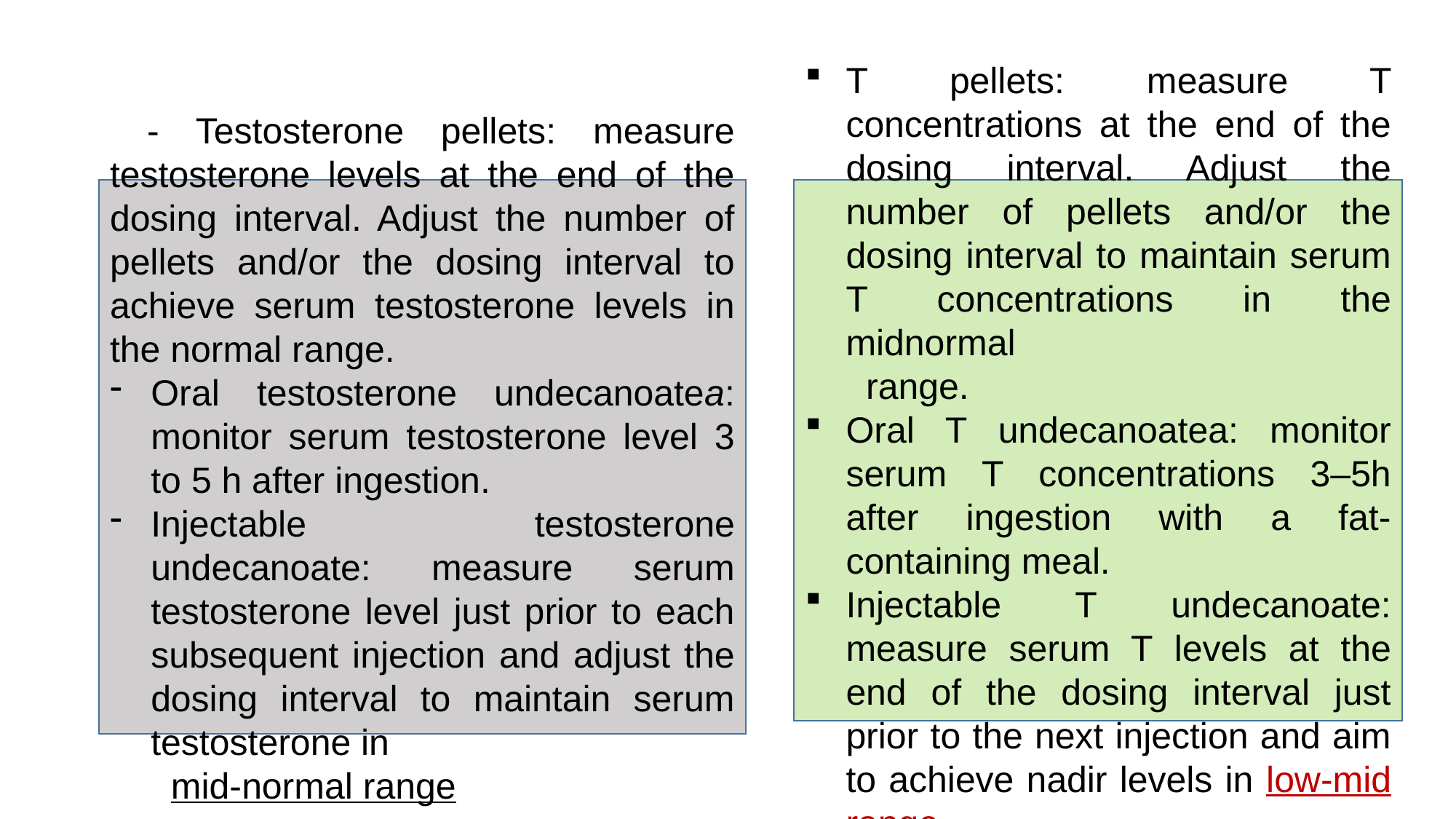

- Testosterone pellets: measure testosterone levels at the end of the dosing interval. Adjust the number of pellets and/or the dosing interval to achieve serum testosterone levels in the normal range.
Oral testosterone undecanoatea: monitor serum testosterone level 3 to 5 h after ingestion.
Injectable testosterone undecanoate: measure serum testosterone level just prior to each subsequent injection and adjust the dosing interval to maintain serum testosterone in
      mid-normal range
T pellets: measure T concentrations at the end of the dosing interval. Adjust the number of pellets and/or the dosing interval to maintain serum T concentrations in the midnormal
      range.
Oral T undecanoatea: monitor serum T concentrations 3–5h after ingestion with a fat-containing meal.
Injectable T undecanoate: measure serum T levels at the end of the dosing interval just prior to the next injection and aim to achieve nadir levels in low-mid range.